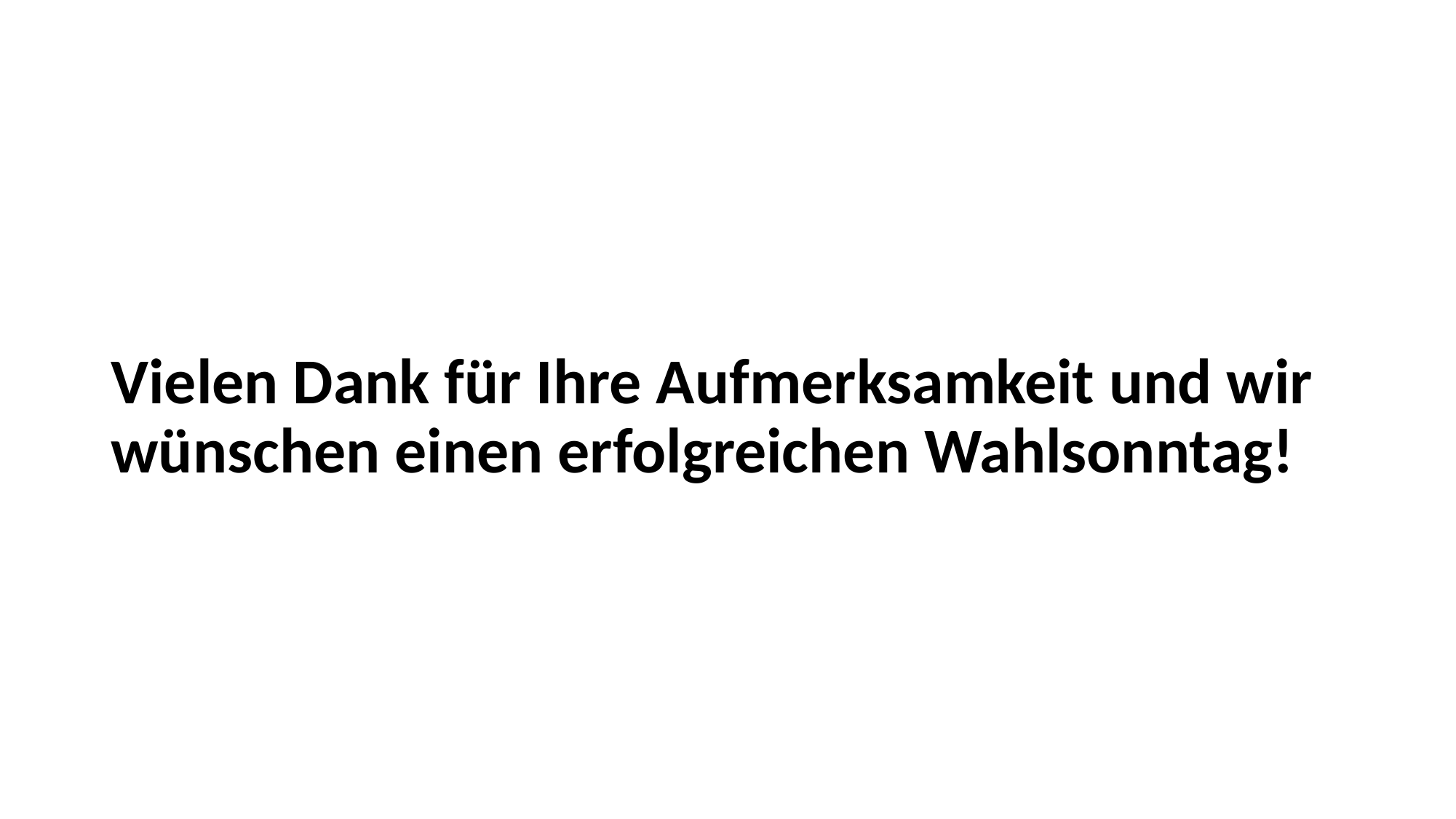

# Vielen Dank für Ihre Aufmerksamkeit und wir wünschen einen erfolgreichen Wahlsonntag!